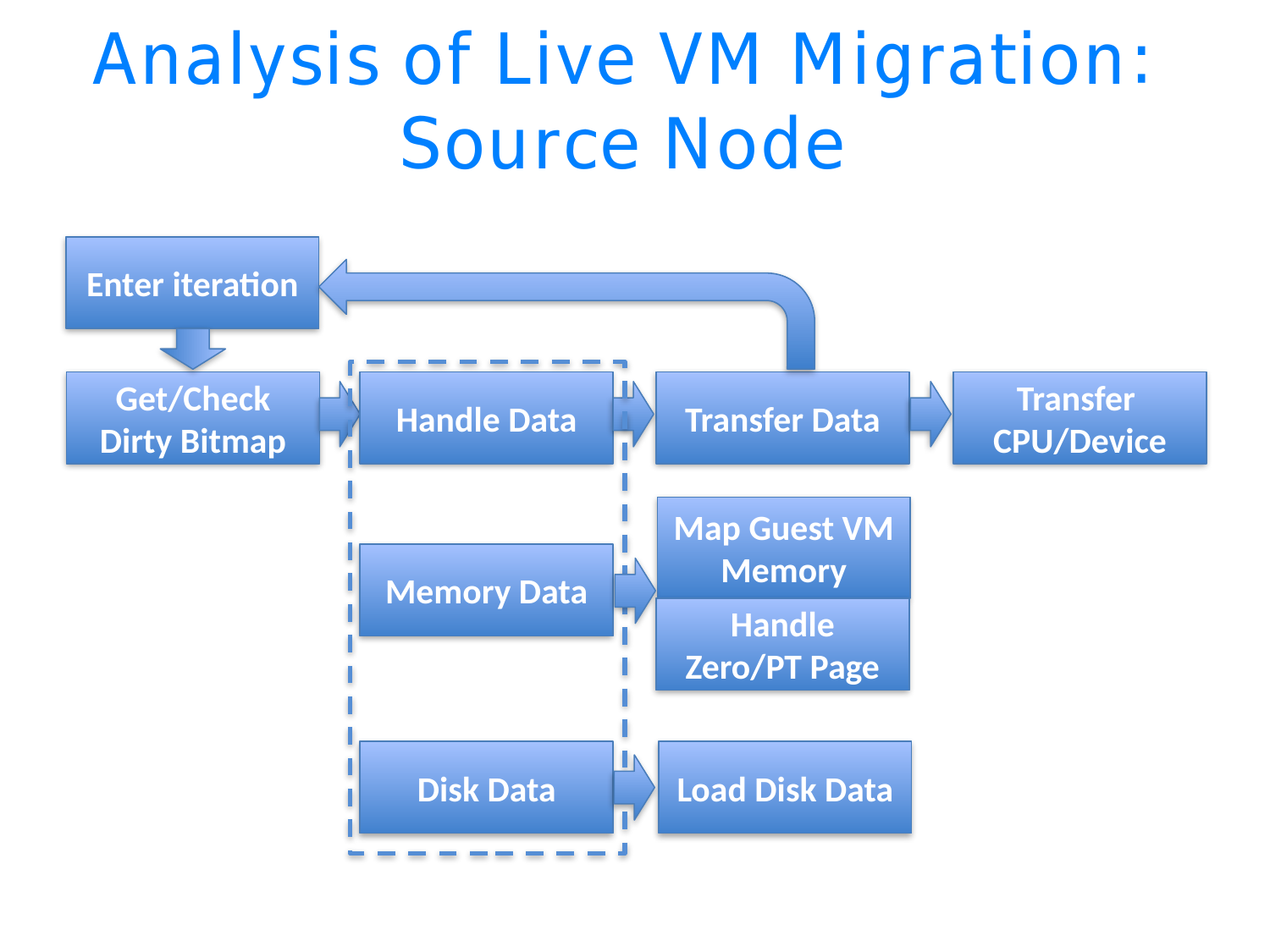

# Analysis of Live VM Migration: Source Node

Enter iteration

Get/Check Dirty Bitmap
Handle Data
Transfer Data
Transfer
CPU/Device

Map Guest VM Memory
Memory Data

Handle Zero/PT Page
Disk Data
Load Disk Data